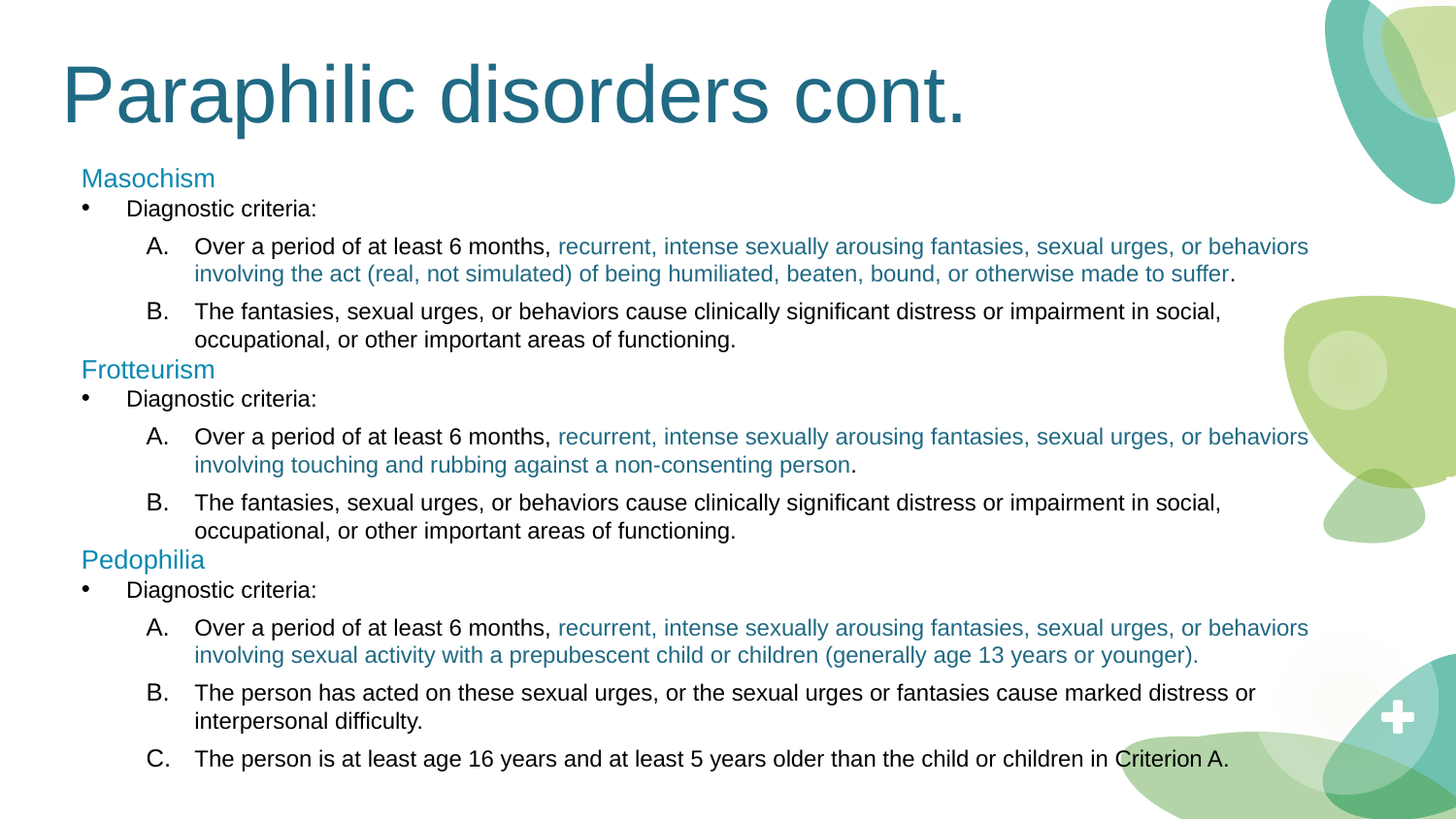

# Paraphilic disorders cont.
Masochism
Diagnostic criteria:
Over a period of at least 6 months, recurrent, intense sexually arousing fantasies, sexual urges, or behaviors involving the act (real, not simulated) of being humiliated, beaten, bound, or otherwise made to suffer.
The fantasies, sexual urges, or behaviors cause clinically significant distress or impairment in social, occupational, or other important areas of functioning.
Frotteurism
Diagnostic criteria:
Over a period of at least 6 months, recurrent, intense sexually arousing fantasies, sexual urges, or behaviors involving touching and rubbing against a non-consenting person.
The fantasies, sexual urges, or behaviors cause clinically significant distress or impairment in social, occupational, or other important areas of functioning.
Pedophilia
Diagnostic criteria:
Over a period of at least 6 months, recurrent, intense sexually arousing fantasies, sexual urges, or behaviors involving sexual activity with a prepubescent child or children (generally age 13 years or younger).
The person has acted on these sexual urges, or the sexual urges or fantasies cause marked distress or interpersonal difficulty.
The person is at least age 16 years and at least 5 years older than the child or children in Criterion A.